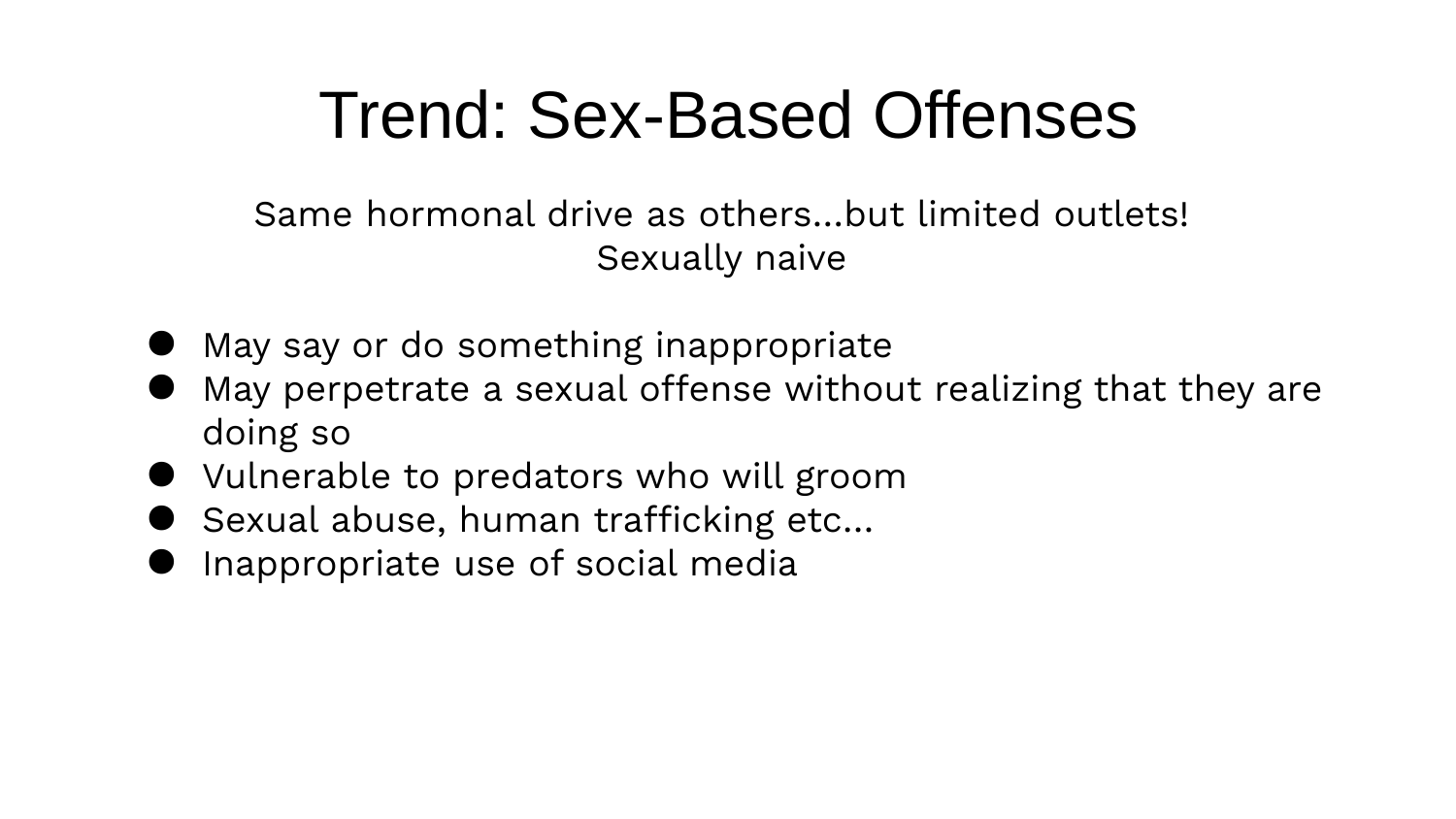

# Trend: Sex-Based Offenses
Same hormonal drive as others…but limited outlets!
Sexually naive

May say or do something inappropriate
May perpetrate a sexual offense without realizing that they are doing so
Vulnerable to predators who will groom
Sexual abuse, human trafficking etc…
Inappropriate use of social media